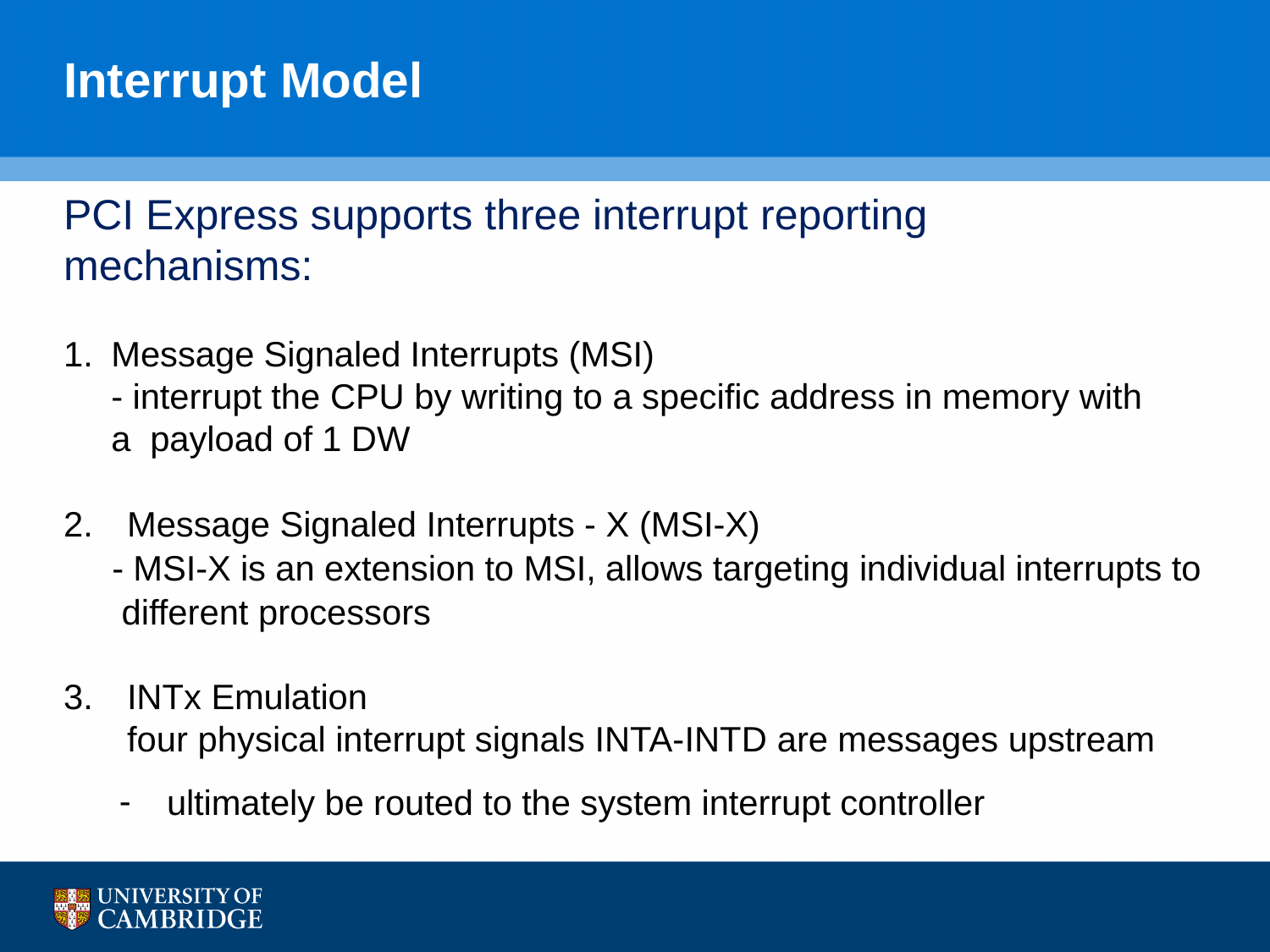

Interrupt Model
PCI Express supports three interrupt reporting  mechanisms:
Message Signaled Interrupts (MSI)
- interrupt the CPU by writing to a specific address in memory with a  payload of 1 DW

Message Signaled Interrupts - X (MSI-X)
- MSI-X is an extension to MSI, allows targeting individual interrupts to  different processors

INTx Emulation
four physical interrupt signals INTA-INTD are messages upstream
ultimately be routed to the system interrupt controller